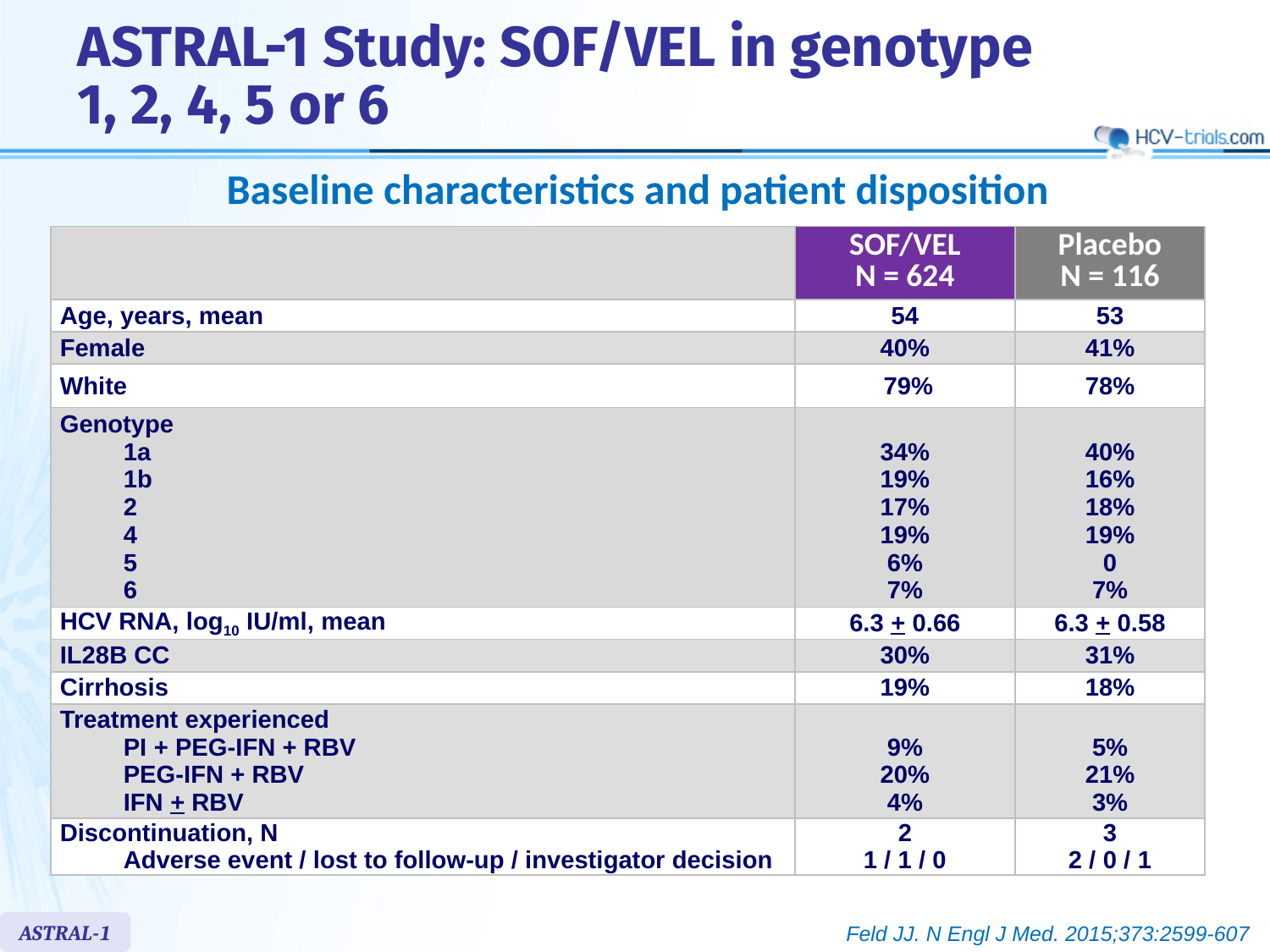

# ASTRAL-1 Study: SOF/VEL in genotype 1, 2, 4, 5 or 6
Baseline characteristics and patient disposition
|  | SOF/VEL N = 624 | Placebo N = 116 |
| --- | --- | --- |
| Age, years, mean | 54 | 53 |
| Female | 40% | 41% |
| White | 79% | 78% |
| Genotype 1a 1b 2 4 5 6 | 34% 19% 17% 19% 6% 7% | 40% 16% 18% 19% 0 7% |
| HCV RNA, log10 IU/ml, mean | 6.3 + 0.66 | 6.3 + 0.58 |
| IL28B CC | 30% | 31% |
| Cirrhosis | 19% | 18% |
| Treatment experienced PI + PEG-IFN + RBV PEG-IFN + RBV IFN + RBV | 9% 20% 4% | 5% 21% 3% |
| Discontinuation, N Adverse event / lost to follow-up / investigator decision | 2 1 / 1 / 0 | 3 2 / 0 / 1 |
ASTRAL-1
Feld JJ. N Engl J Med. 2015;373:2599-607